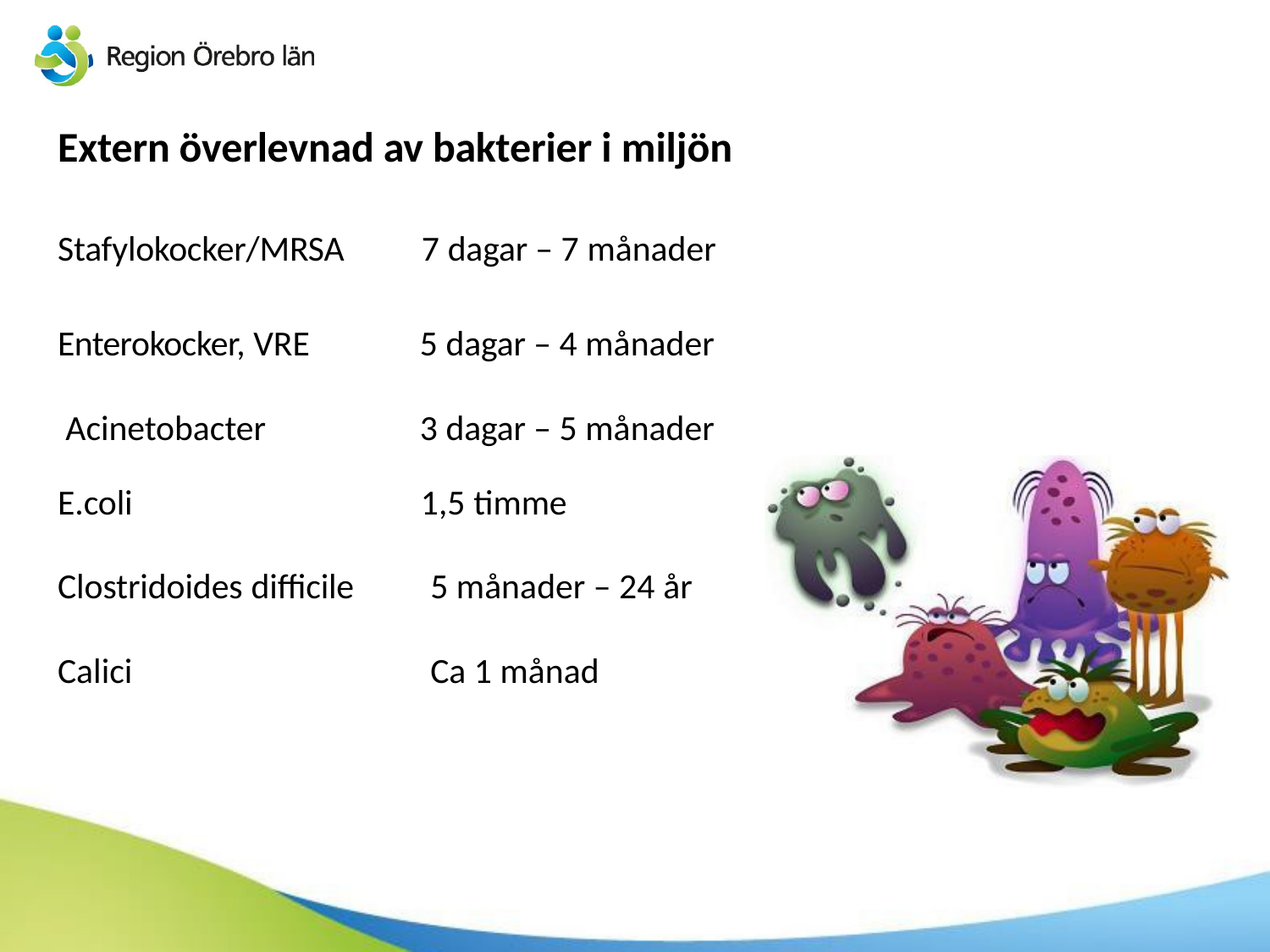

# Extern överlevnad av bakterier i miljön
Stafylokocker/MRSA	7 dagar – 7 månader
Enterokocker, VRE	5 dagar – 4 månader  Acinetobacter	3 dagar – 5 månader

E.coli	1,5 timme

Clostridoides difficile	5 månader – 24 år

Calici	Ca 1 månad